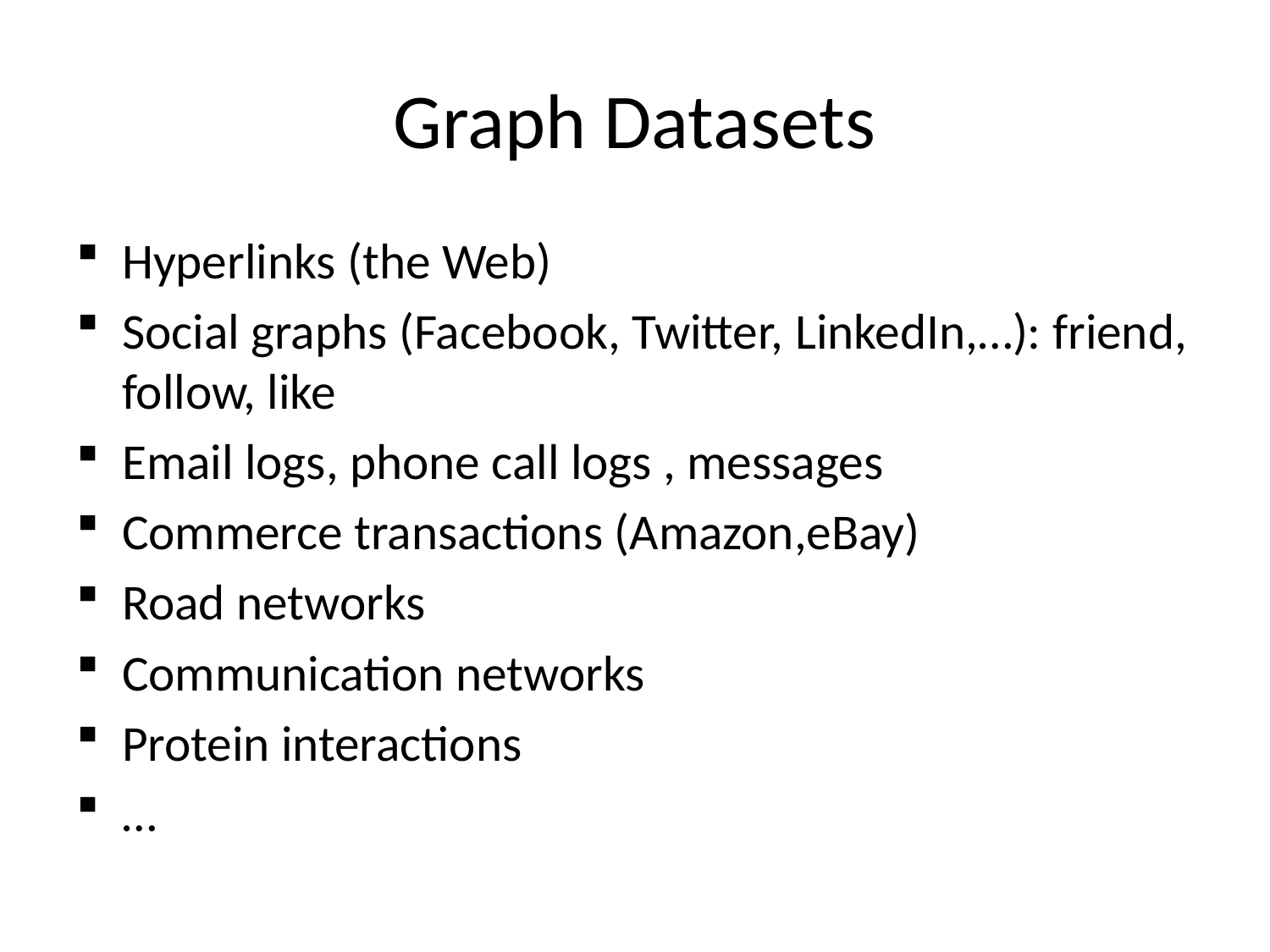

# Graph Datasets
Hyperlinks (the Web)
Social graphs (Facebook, Twitter, LinkedIn,…): friend, follow, like
Email logs, phone call logs , messages
Commerce transactions (Amazon,eBay)
Road networks
Communication networks
Protein interactions
…